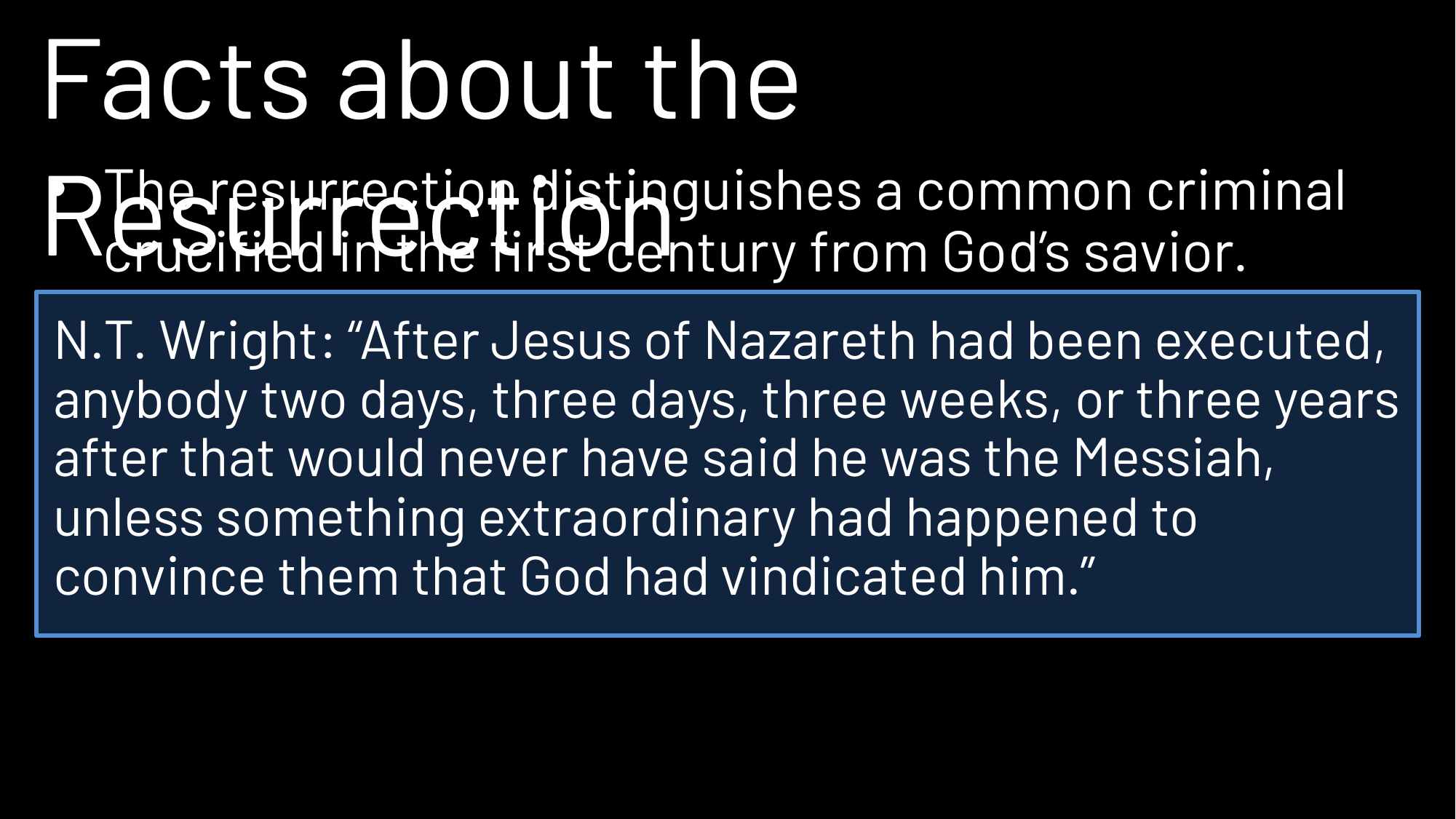

Facts about the Resurrection
The resurrection distinguishes a common criminal crucified in the first century from God’s savior.

N.T. Wright: “After Jesus of Nazareth had been executed, anybody two days, three days, three weeks, or three years after that would never have said he was the Messiah, unless something extraordinary had happened to convince them that God had vindicated him.”